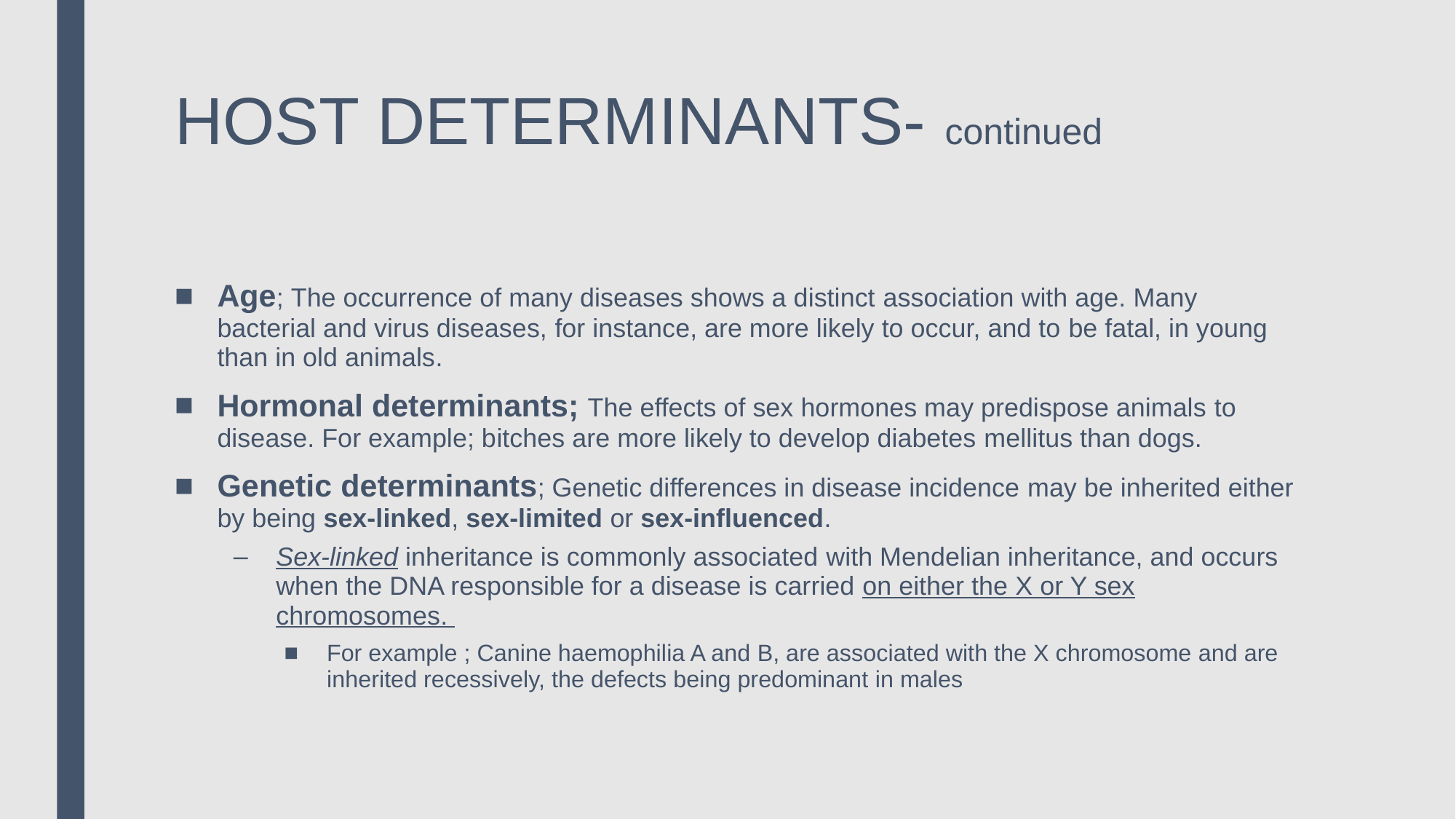

# HOST DETERMINANTS- continued
Age; The occurrence of many diseases shows a distinct association with age. Many bacterial and virus diseases, for instance, are more likely to occur, and to be fatal, in young than in old animals.
Hormonal determinants; The effects of sex hormones may predispose animals to disease. For example; bitches are more likely to develop diabetes mellitus than dogs.
Genetic determinants; Genetic differences in disease incidence may be inherited either by being sex-linked, sex-limited or sex-influenced.
Sex-linked inheritance is commonly associated with Mendelian inheritance, and occurs when the DNA responsible for a disease is carried on either the X or Y sex chromosomes.
For example ; Canine haemophilia A and B, are associated with the X chromosome and are inherited recessively, the defects being predominant in males